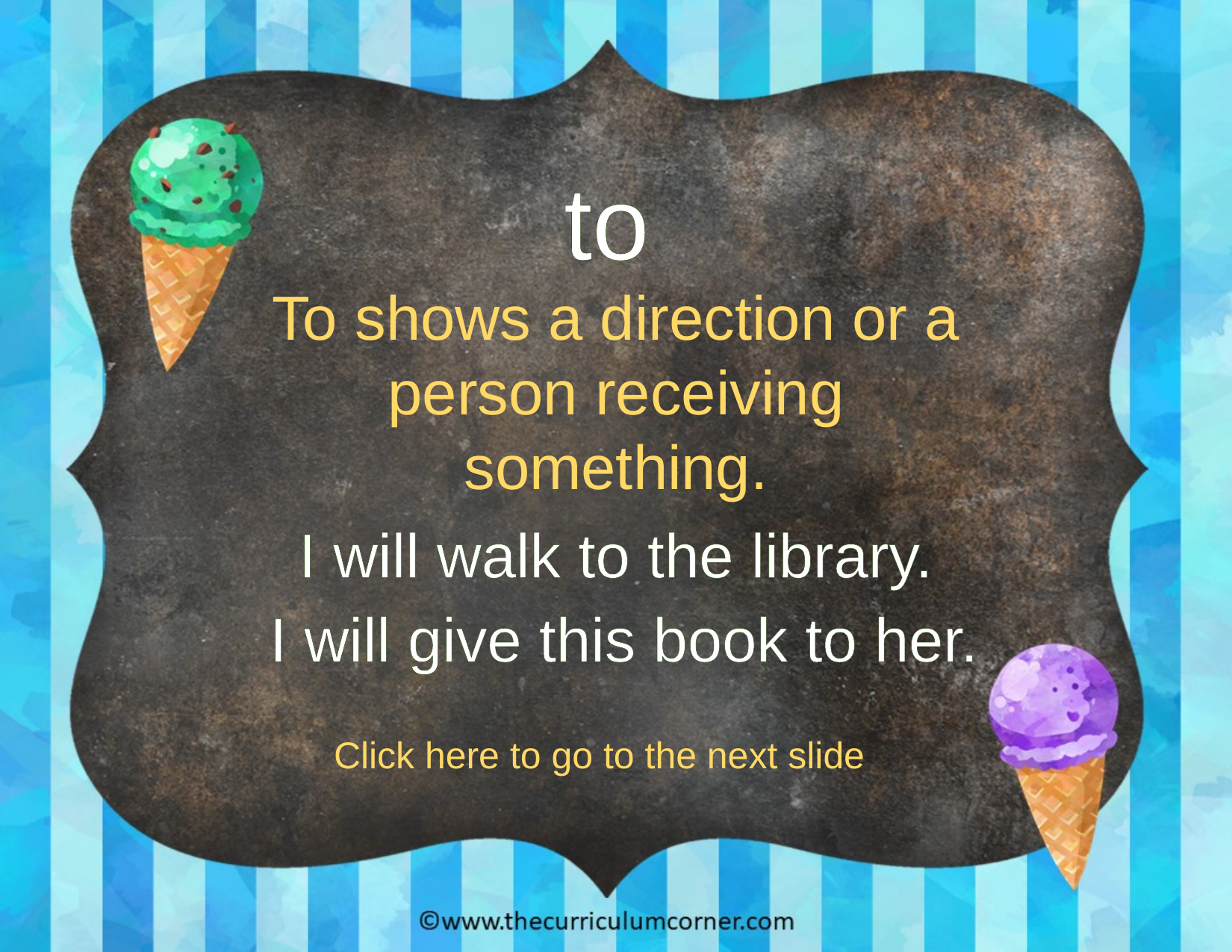

to
To shows a direction or a person receiving something.
I will walk to the library.
I will give this book to her.
Click here to go to the next slide